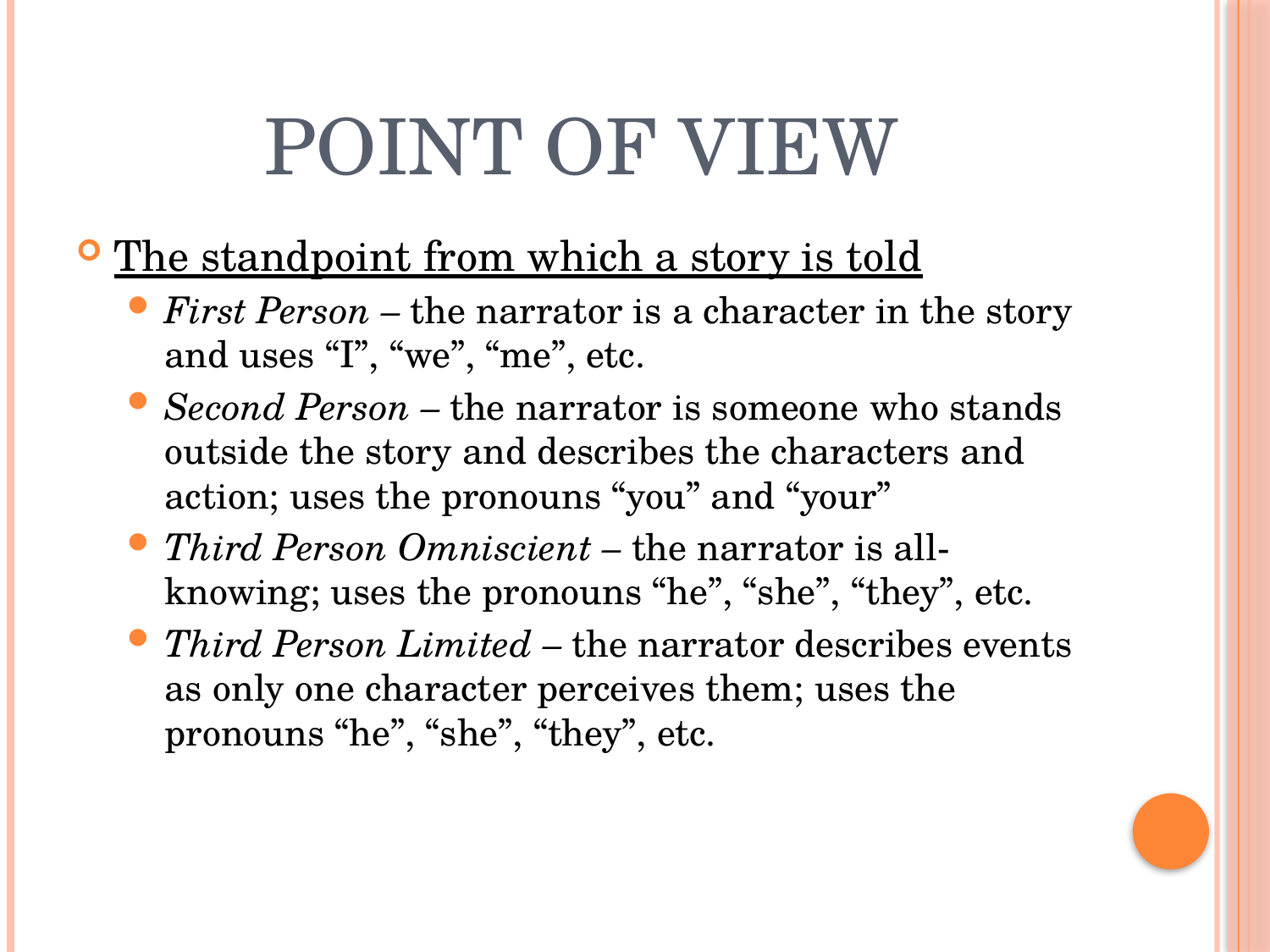

# Point of View
The standpoint from which a story is told
First Person – the narrator is a character in the story and uses “I”, “we”, “me”, etc.
Second Person – the narrator is someone who stands outside the story and describes the characters and action; uses the pronouns “you” and “your”
Third Person Omniscient – the narrator is all-knowing; uses the pronouns “he”, “she”, “they”, etc.
Third Person Limited – the narrator describes events as only one character perceives them; uses the pronouns “he”, “she”, “they”, etc.